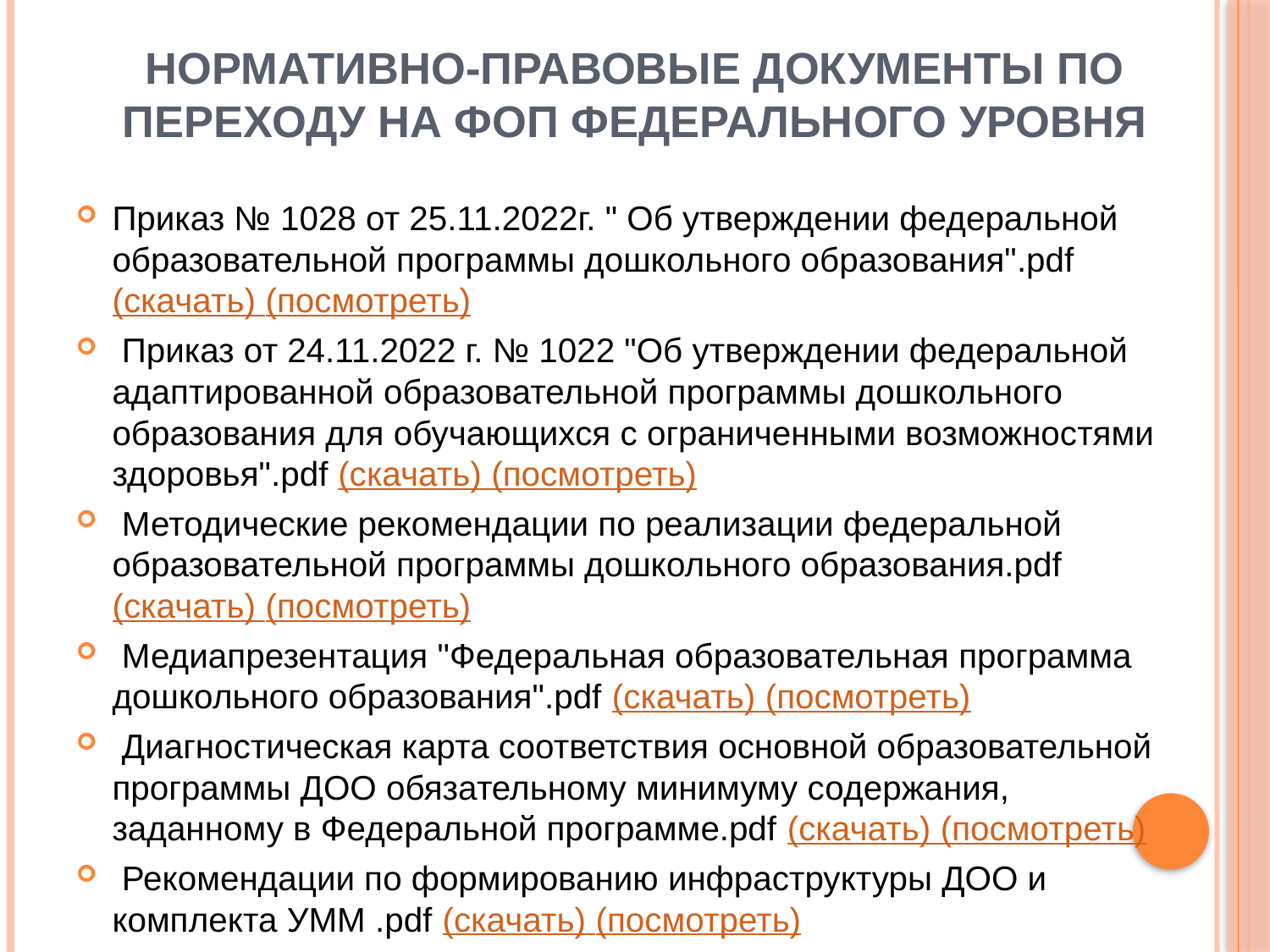

# Нормативно-правовые документы по переходу на ФОП Федерального уровня
Приказ № 1028 от 25.11.2022г. " Об утверждении федеральной образовательной программы дошкольного образования".pdf (скачать) (посмотреть)
 Приказ от 24.11.2022 г. № 1022 "Об утверждении федеральной адаптированной образовательной программы дошкольного образования для обучающихся с ограниченными возможностями здоровья".pdf (скачать) (посмотреть)
 Методические рекомендации по реализации федеральной образовательной программы дошкольного образования.pdf (скачать) (посмотреть)
 Медиапрезентация "Федеральная образовательная программа дошкольного образования".pdf (скачать) (посмотреть)
 Диагностическая карта соответствия основной образовательной программы ДОО обязательному минимуму содержания, заданному в Федеральной программе.pdf (скачать) (посмотреть)
 Рекомендации по формированию инфраструктуры ДОО и комплекта УММ .pdf (скачать) (посмотреть)